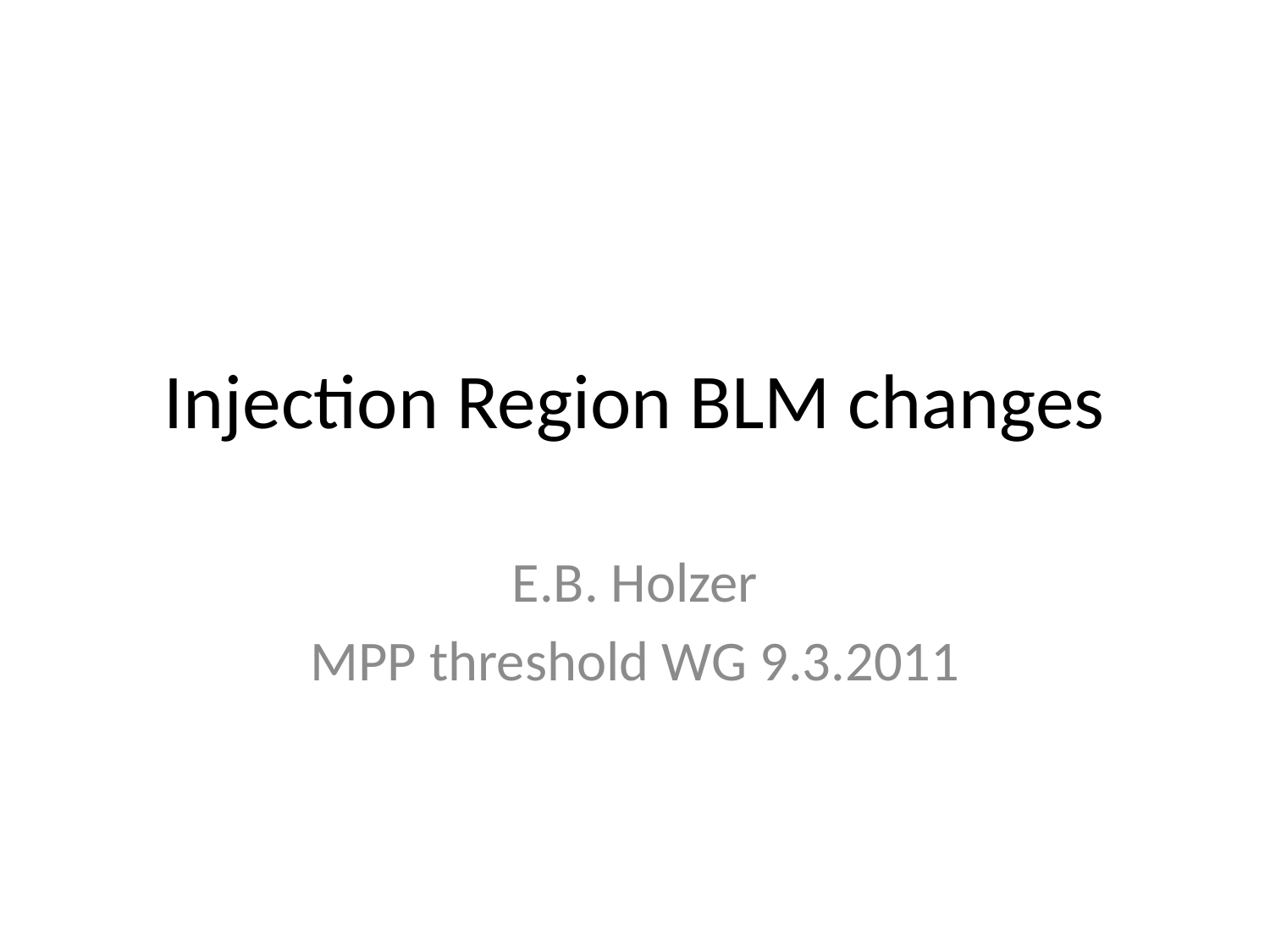

# Injection Region BLM changes
E.B. Holzer
MPP threshold WG 9.3.2011